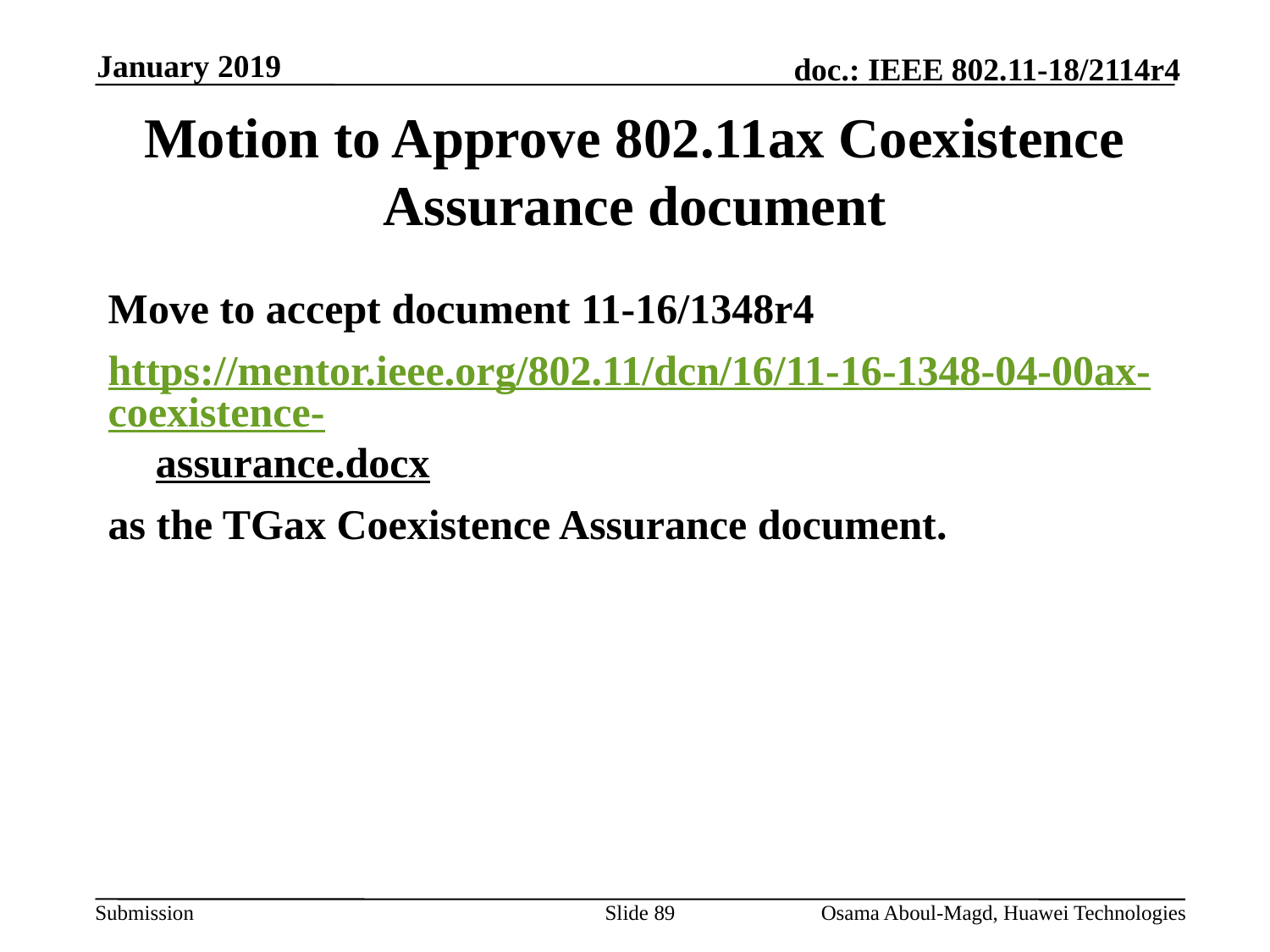

January 2019
# Motion to Approve 802.11ax Coexistence Assurance document
Move to accept document 11-16/1348r4
https://mentor.ieee.org/802.11/dcn/16/11-16-1348-04-00ax-coexistence-assurance.docx
as the TGax Coexistence Assurance document.
Slide 89
Osama Aboul-Magd, Huawei Technologies